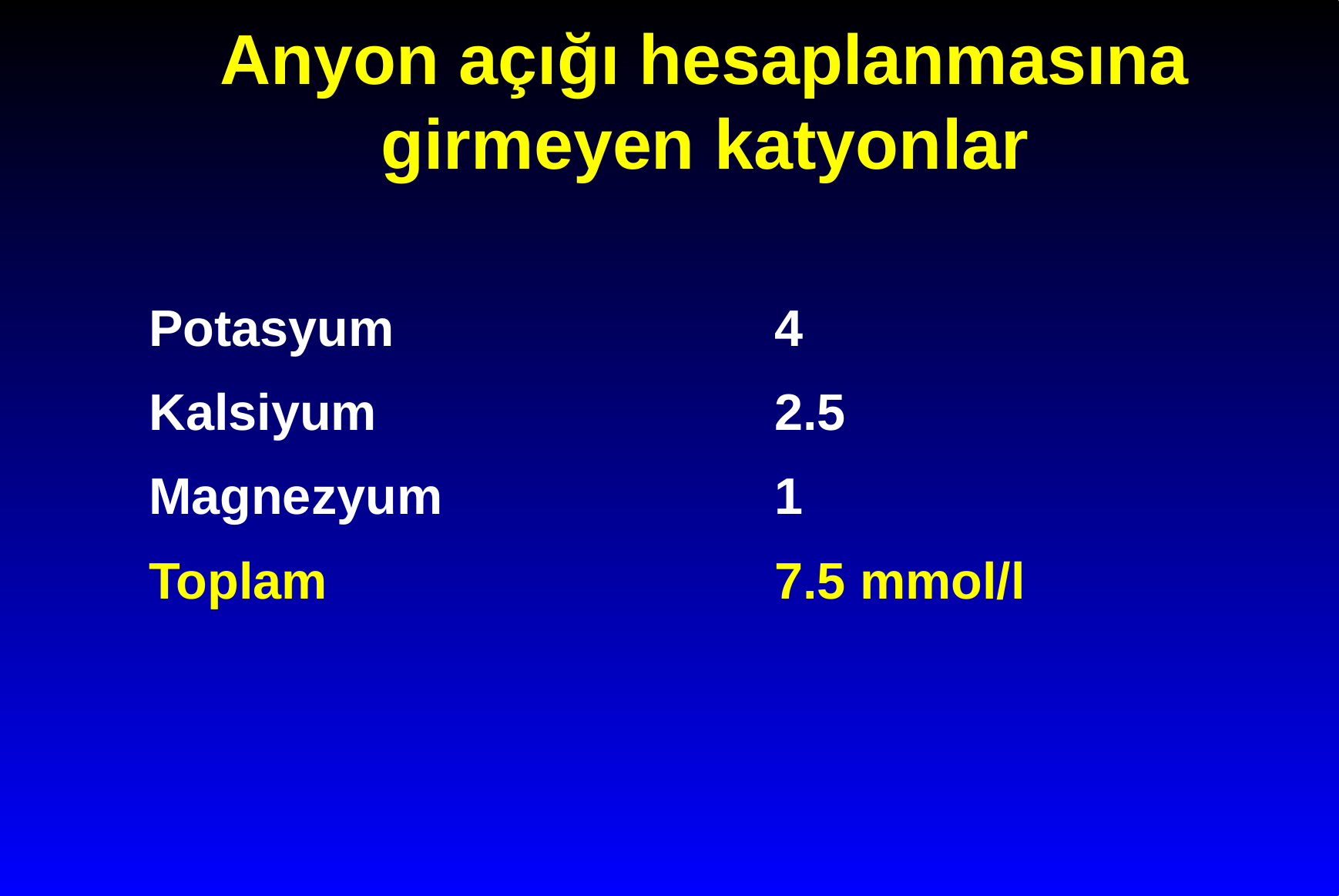

# Anyon açığı hesaplanmasına girmeyen katyonlar

Potasyum				4
Kalsiyum				2.5
Magnezyum			1
Toplam				7.5 mmol/l